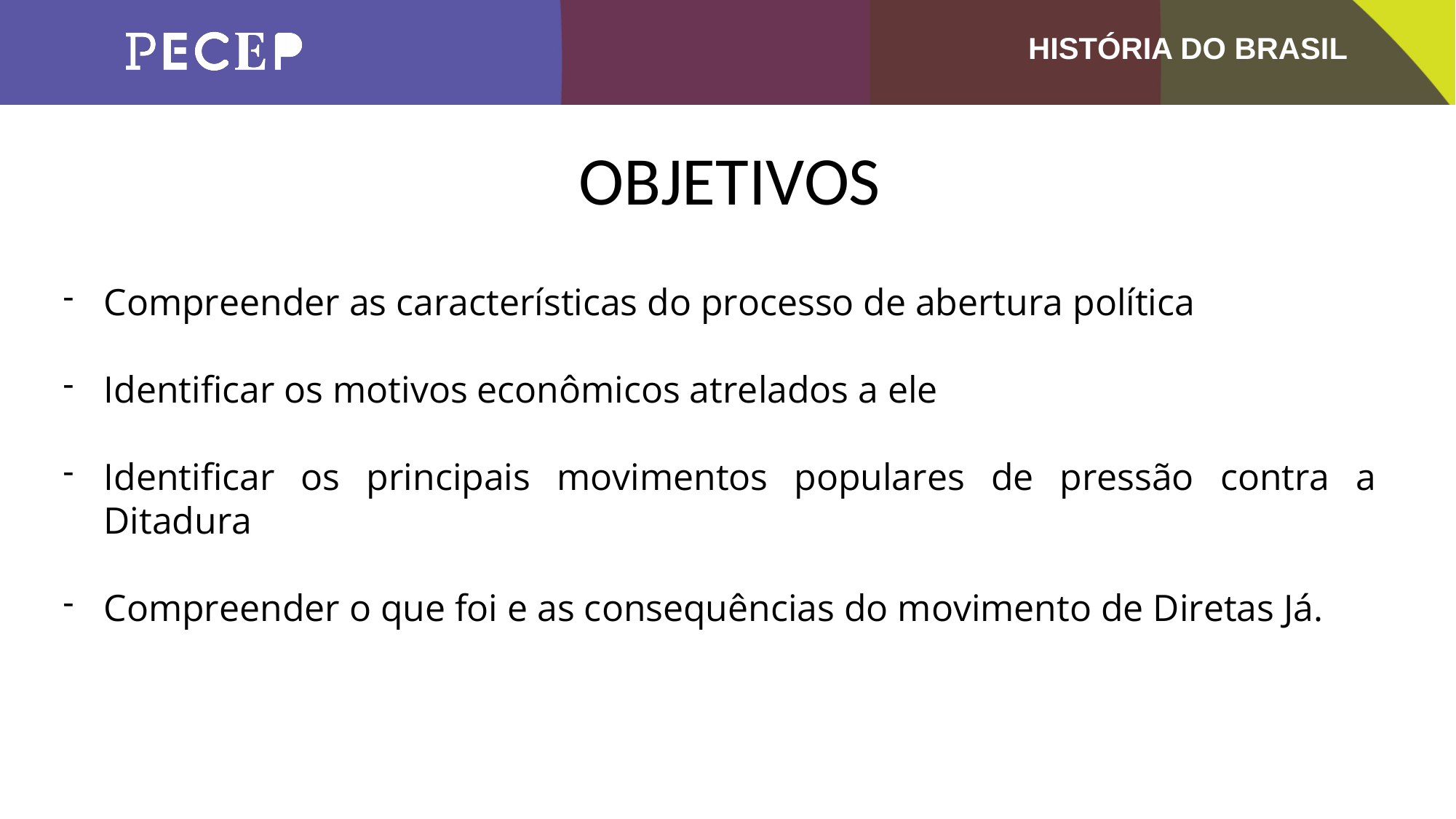

OBJETIVOS
Compreender as características do processo de abertura política

Identificar os motivos econômicos atrelados a ele

Identificar os principais movimentos populares de pressão contra a Ditadura

Compreender o que foi e as consequências do movimento de Diretas Já.